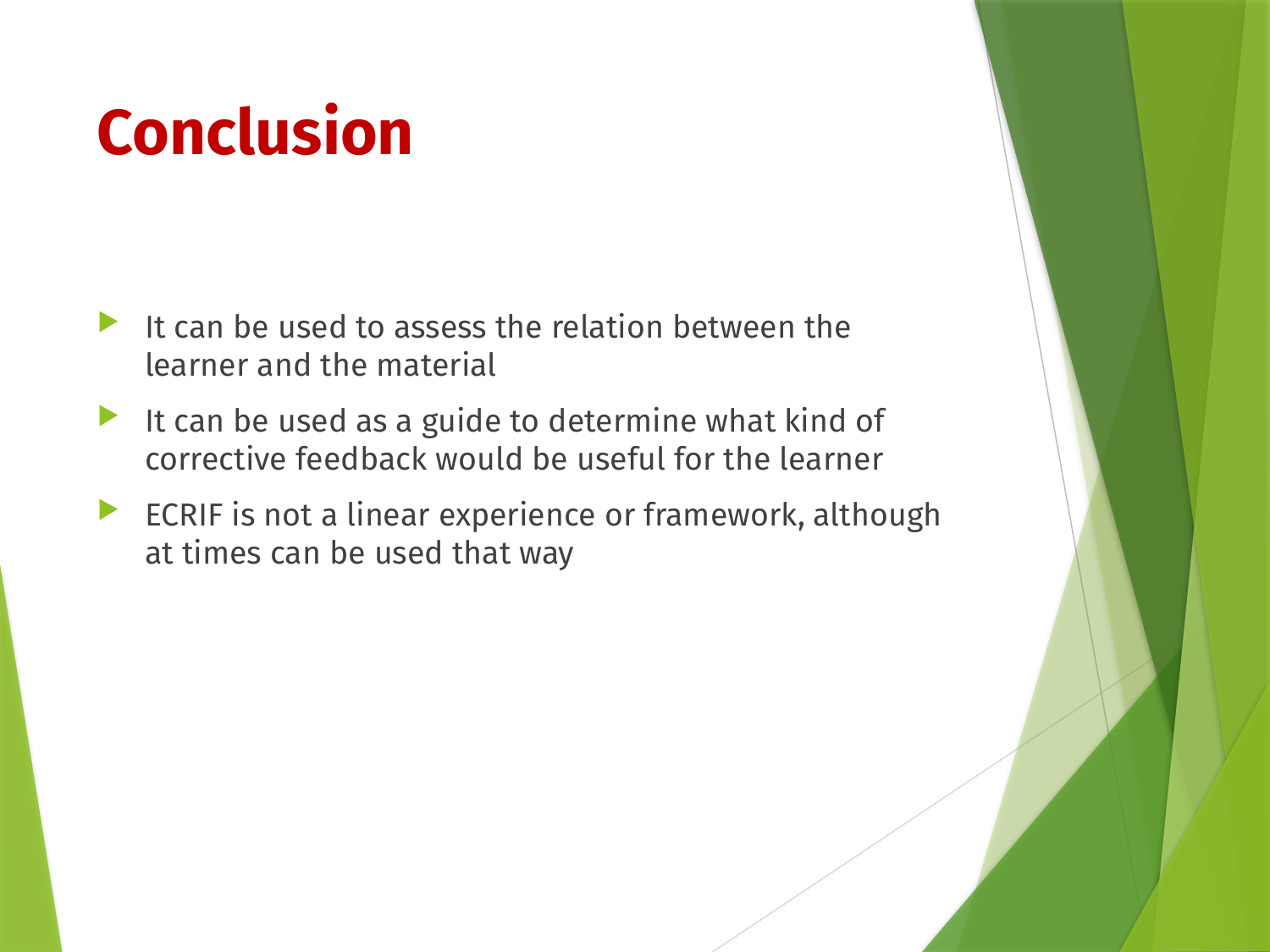

# Conclusion
It can be used to assess the relation between the learner and the material
It can be used as a guide to determine what kind of corrective feedback would be useful for the learner
ECRIF is not a linear experience or framework, although at times can be used that way